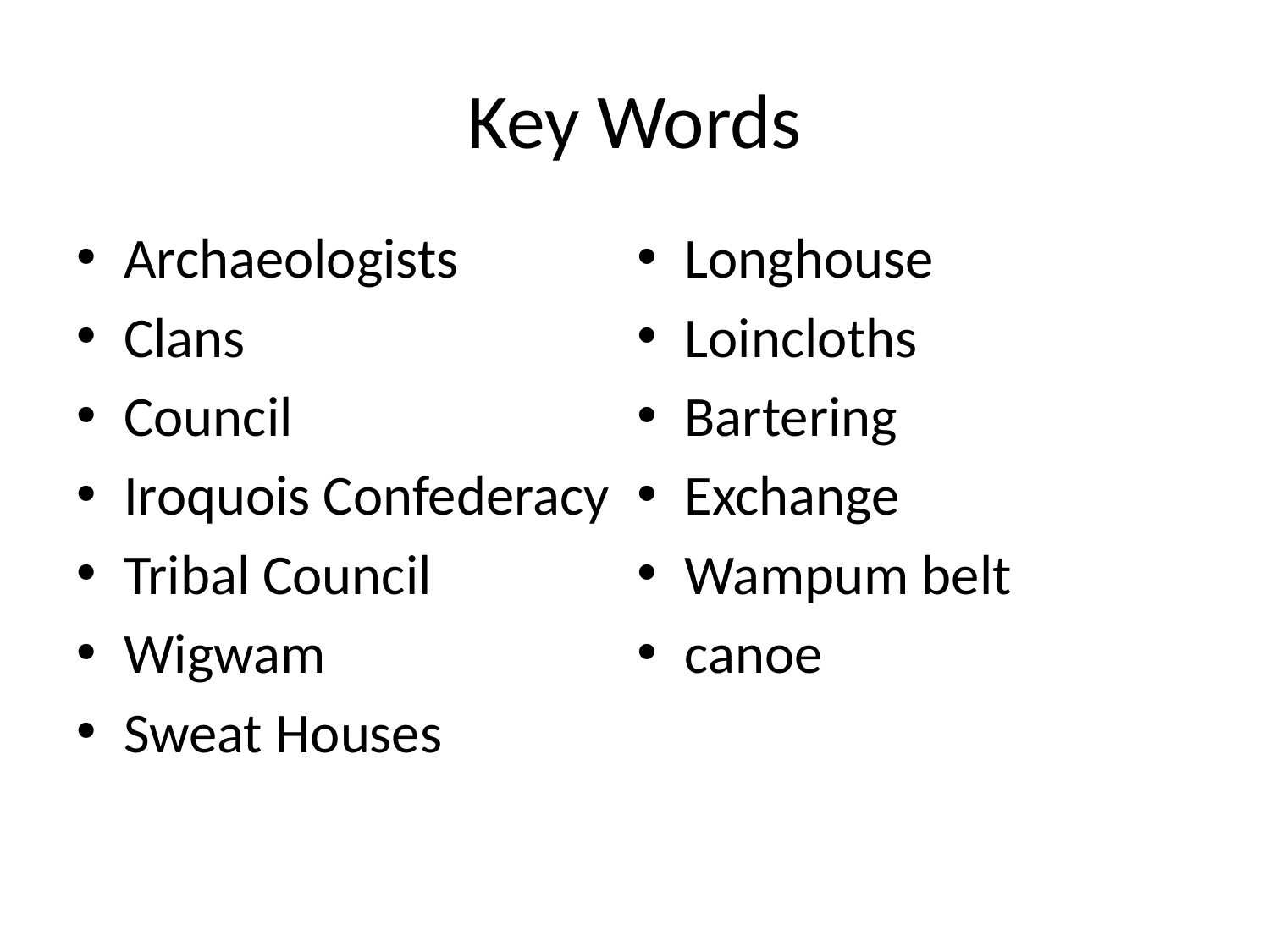

# Key Words

Longhouse
Loincloths
Bartering
Exchange
Wampum belt
canoe
Archaeologists
Clans
Council
Iroquois Confederacy
Tribal Council
Wigwam
Sweat Houses